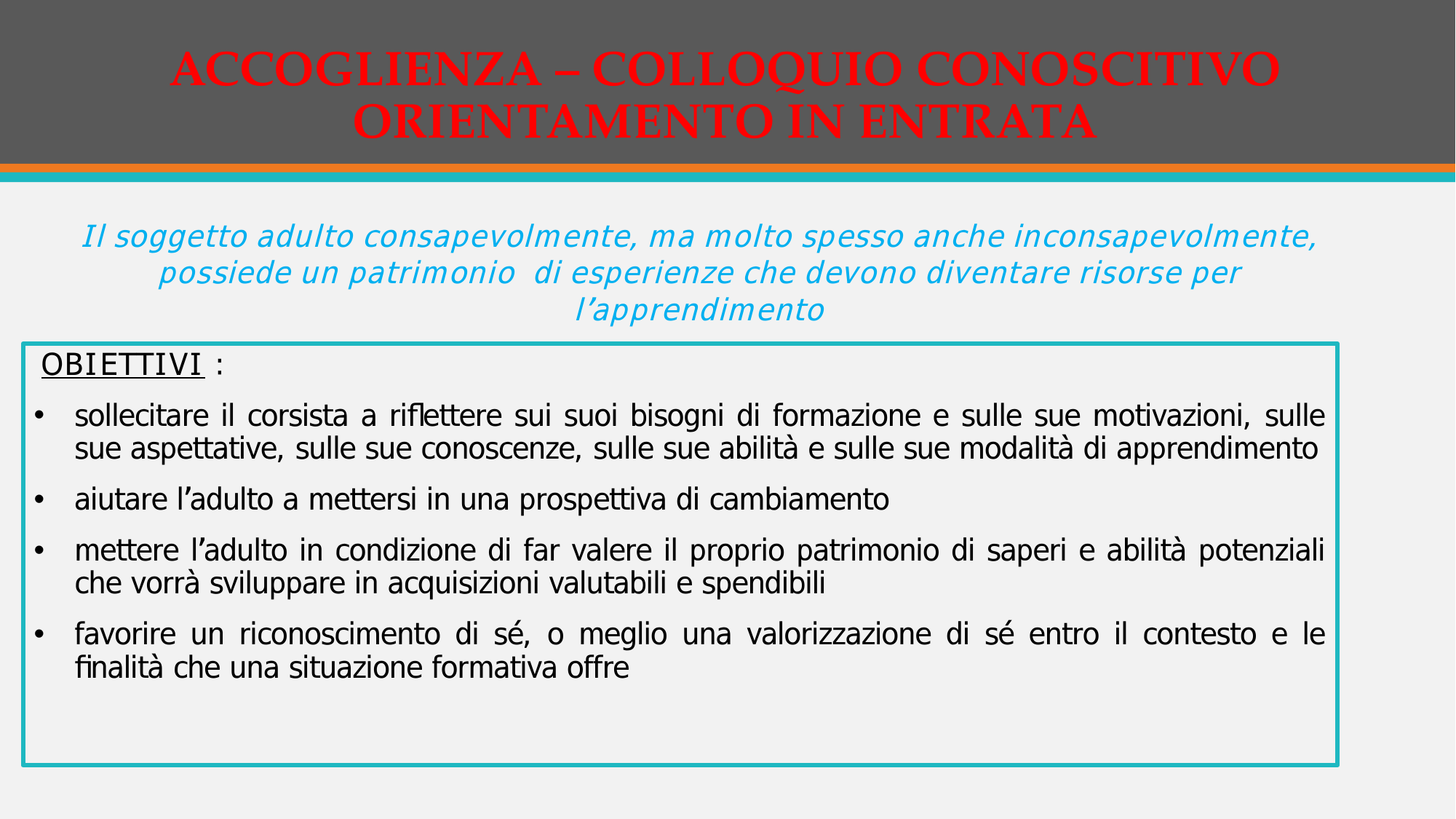

# ACCOGLIENZA – COLLOQUIO CONOSCITIVO ORIENTAMENTO IN ENTRATA
Il soggetto adulto consapevolmente, ma molto spesso anche inconsapevolmente, possiede un patrimonio  di esperienze che devono diventare risorse per l’apprendimento
 OBIETTIVI :
sollecitare il corsista a riflettere sui suoi bisogni di formazione e sulle sue motivazioni, sulle sue aspettative, sulle sue conoscenze, sulle sue abilità e sulle sue modalità di apprendimento
aiutare l’adulto a mettersi in una prospettiva di cambiamento
mettere l’adulto in condizione di far valere il proprio patrimonio di saperi e abilità potenziali che vorrà sviluppare in acquisizioni valutabili e spendibili
favorire un riconoscimento di sé, o meglio una valorizzazione di sé entro il contesto e le finalità che una situazione formativa offre